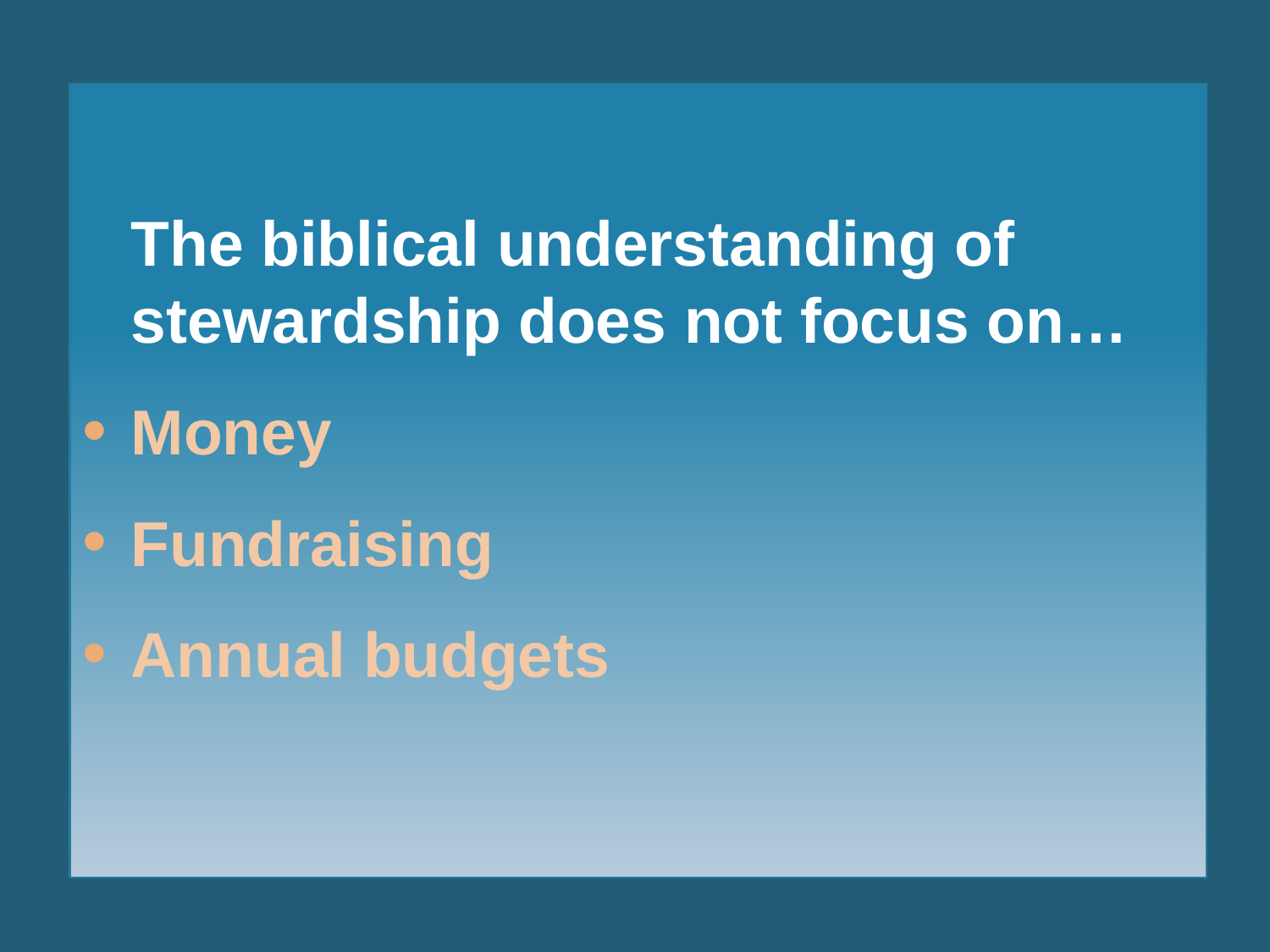

The biblical understanding of stewardship does not focus on…
Money
Fundraising
Annual budgets